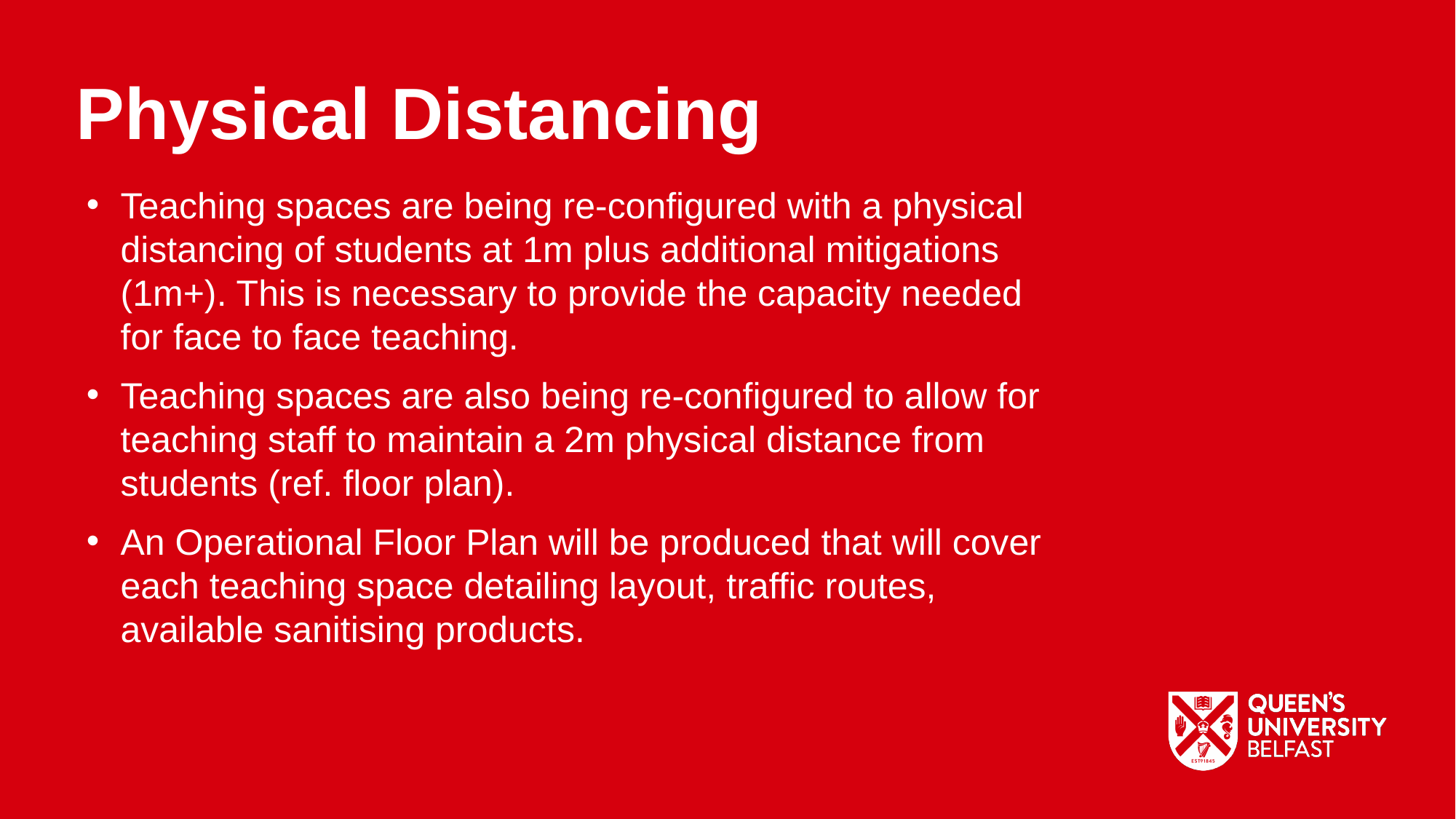

Physical Distancing
Teaching spaces are being re-configured with a physical distancing of students at 1m plus additional mitigations (1m+). This is necessary to provide the capacity needed for face to face teaching.
Teaching spaces are also being re-configured to allow for teaching staff to maintain a 2m physical distance from students (ref. floor plan).
An Operational Floor Plan will be produced that will cover each teaching space detailing layout, traffic routes, available sanitising products.